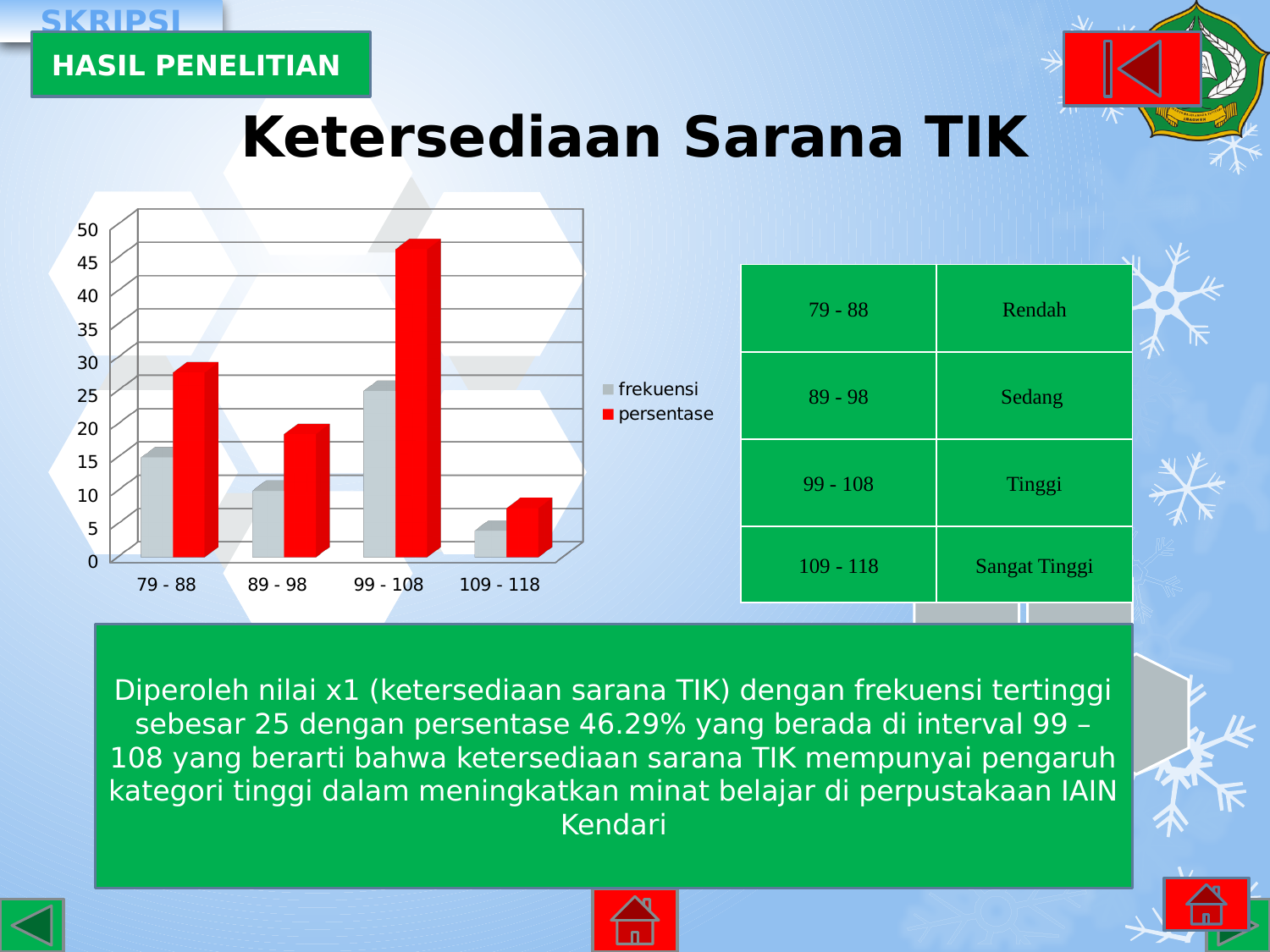

HASIL PENELITIAN

# Ketersediaan Sarana TIK

[unsupported chart]

| 79 - 88 | Rendah |
| --- | --- |
| 89 - 98 | Sedang |
| 99 - 108 | Tinggi |
| 109 - 118 | Sangat Tinggi |
Diperoleh nilai x1 (ketersediaan sarana TIK) dengan frekuensi tertinggi sebesar 25 dengan persentase 46.29% yang berada di interval 99 – 108 yang berarti bahwa ketersediaan sarana TIK mempunyai pengaruh kategori tinggi dalam meningkatkan minat belajar di perpustakaan IAIN Kendari